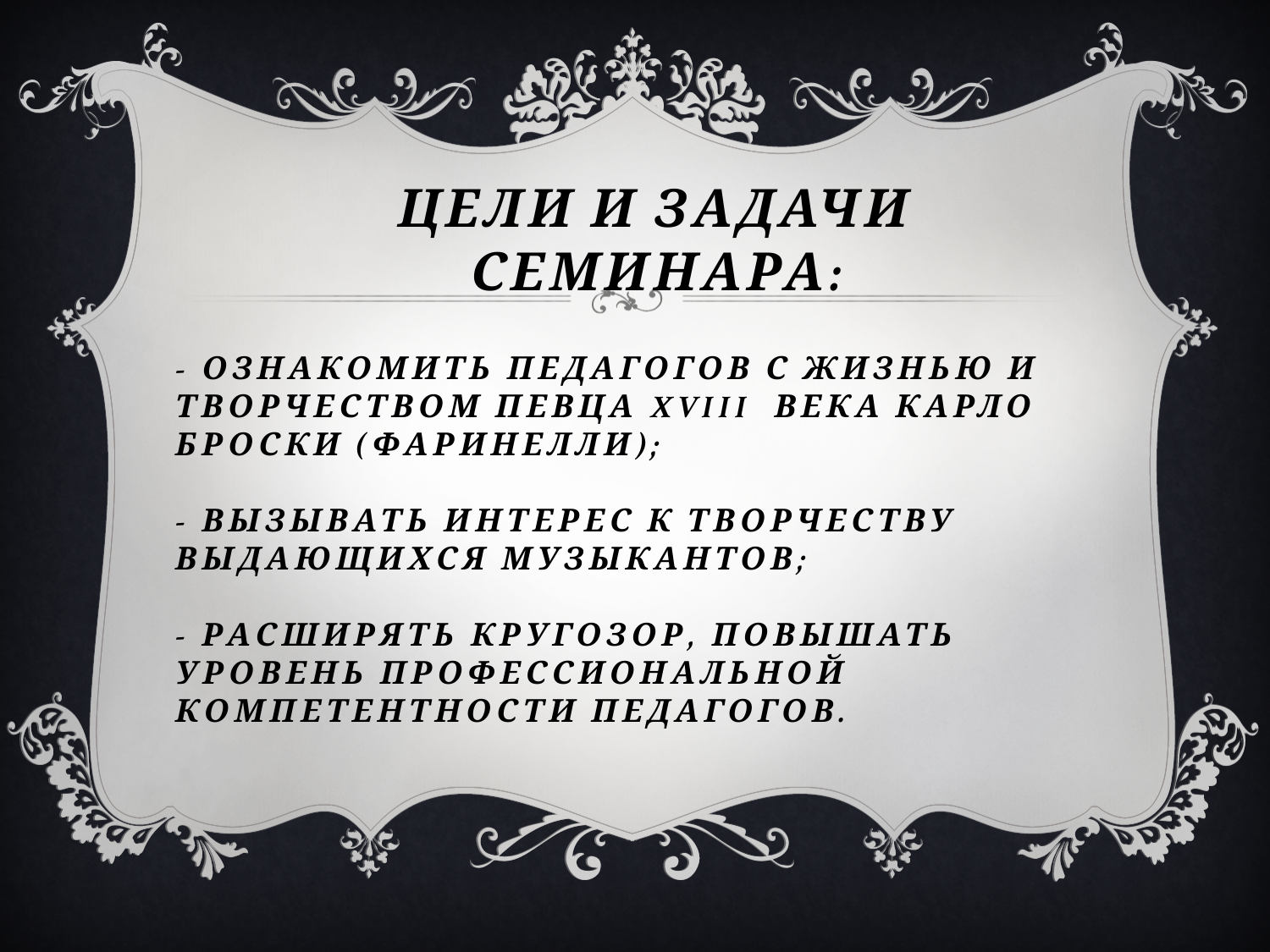

Цели и задачи семинара:
# - Ознакомить педагогов с жизнью и творчеством певца XVIII  века карло Броски (Фаринелли); - Вызывать интерес к творчеству  выдающихся музыкантов; - Расширять кругозор, повышать уровень профессиональной компетентности педагогов.